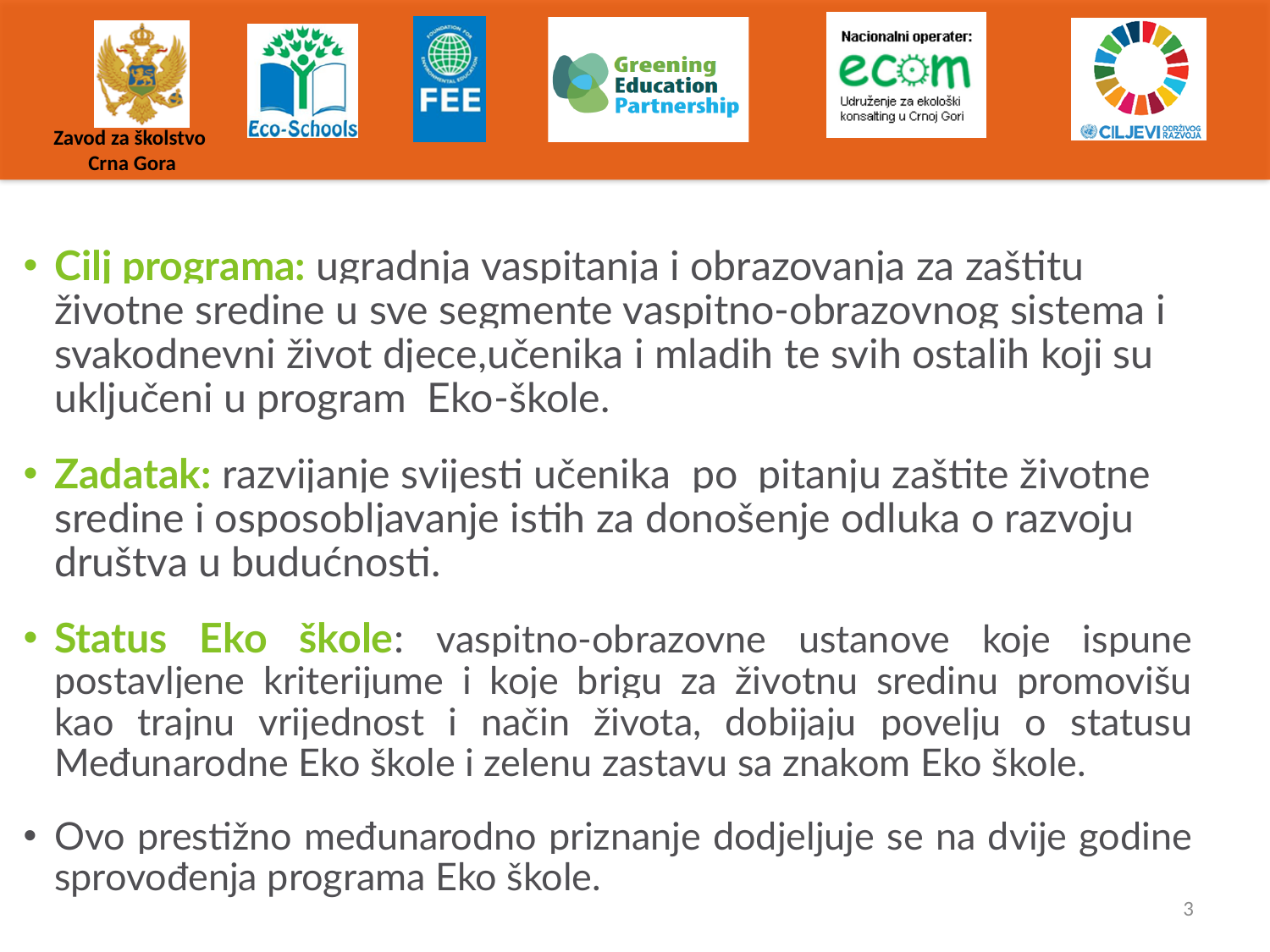

Zavod za školstvo
Crna Gora

Cilj programa: ugradnja vaspitanja i obrazovanja za zaštitu životne sredine u sve segmente vaspitno-obrazovnog sistema i svakodnevni život djece,učenika i mladih te svih ostalih koji su uključeni u program  Eko-škole.
Zadatak: razvijanje svijesti učenika  po  pitanju zaštite životne sredine i osposobljavanje istih za donošenje odluka o razvoju društva u budućnosti.
Status Eko škole: vaspitno-obrazovne ustanove koje ispune postavljene kriterijume i koje brigu za životnu sredinu promovišu kao trajnu vrijednost i način života, dobijaju povelju o statusu Međunarodne Eko škole i zelenu zastavu sa znakom Eko škole.
Ovo prestižno međunarodno priznanje dodjeljuje se na dvije godine sprovođenja programa Eko škole.

3